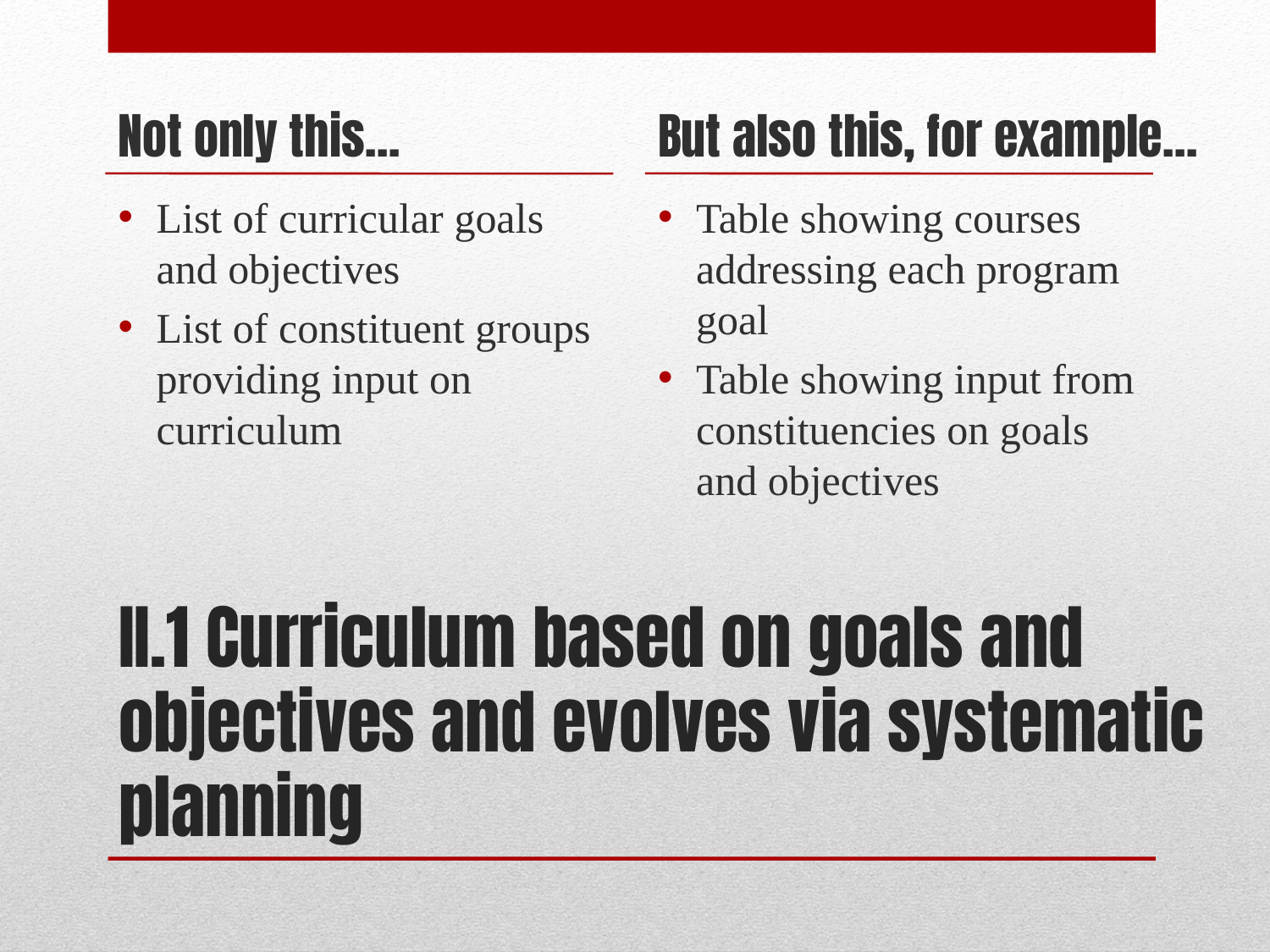

Not only this…
But also this, for example…
List of curricular goals and objectives
List of constituent groups providing input on curriculum

Table showing courses addressing each program goal
Table showing input from constituencies on goals and objectives
# II.1 Curriculum based on goals and objectives and evolves via systematic planning